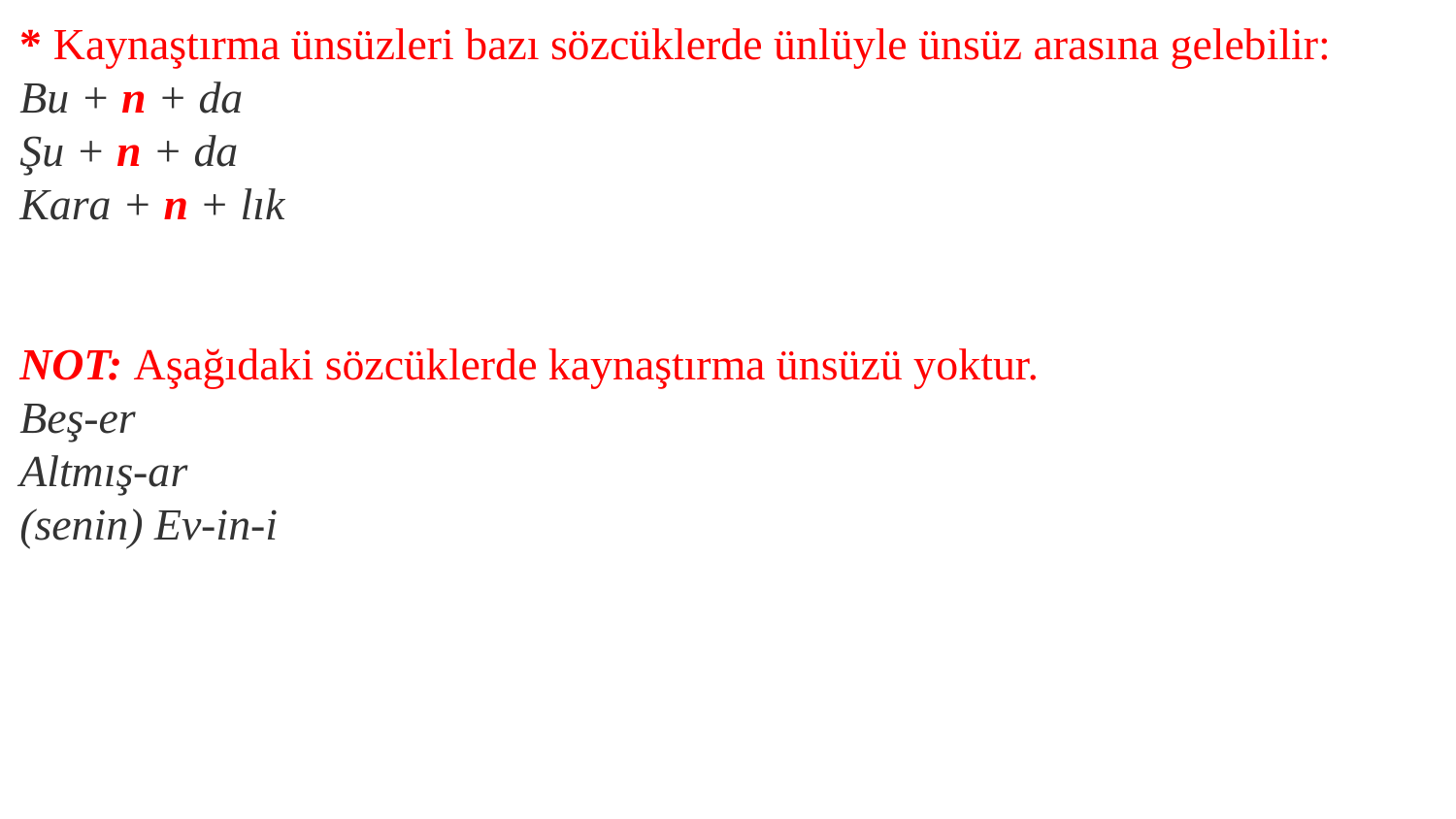

* Kaynaştırma ünsüzleri bazı sözcüklerde ünlüyle ünsüz arasına gelebilir:
Bu + n + da
Şu + n + da
Kara + n + lık

NOT: Aşağıdaki sözcüklerde kaynaştırma ünsüzü yoktur.
Beş-er
Altmış-ar
(senin) Ev-in-i